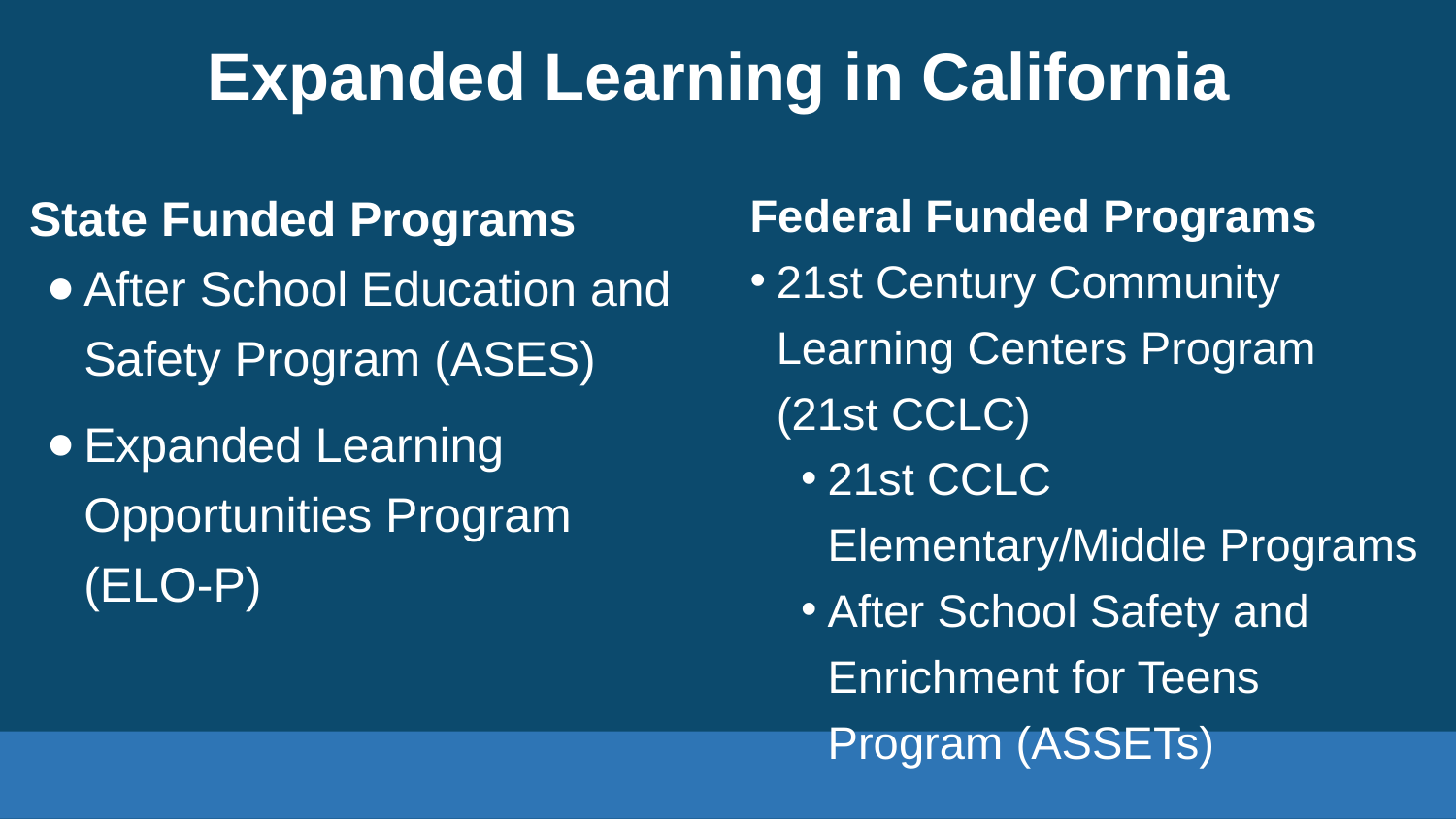

# Expanded Learning in California
Federal Funded Programs
21st Century Community Learning Centers Program (21st CCLC)
21st CCLC Elementary/Middle Programs
After School Safety and Enrichment for Teens Program (ASSETs)

State Funded Programs
After School Education and Safety Program (ASES)
Expanded Learning Opportunities Program (ELO-P)